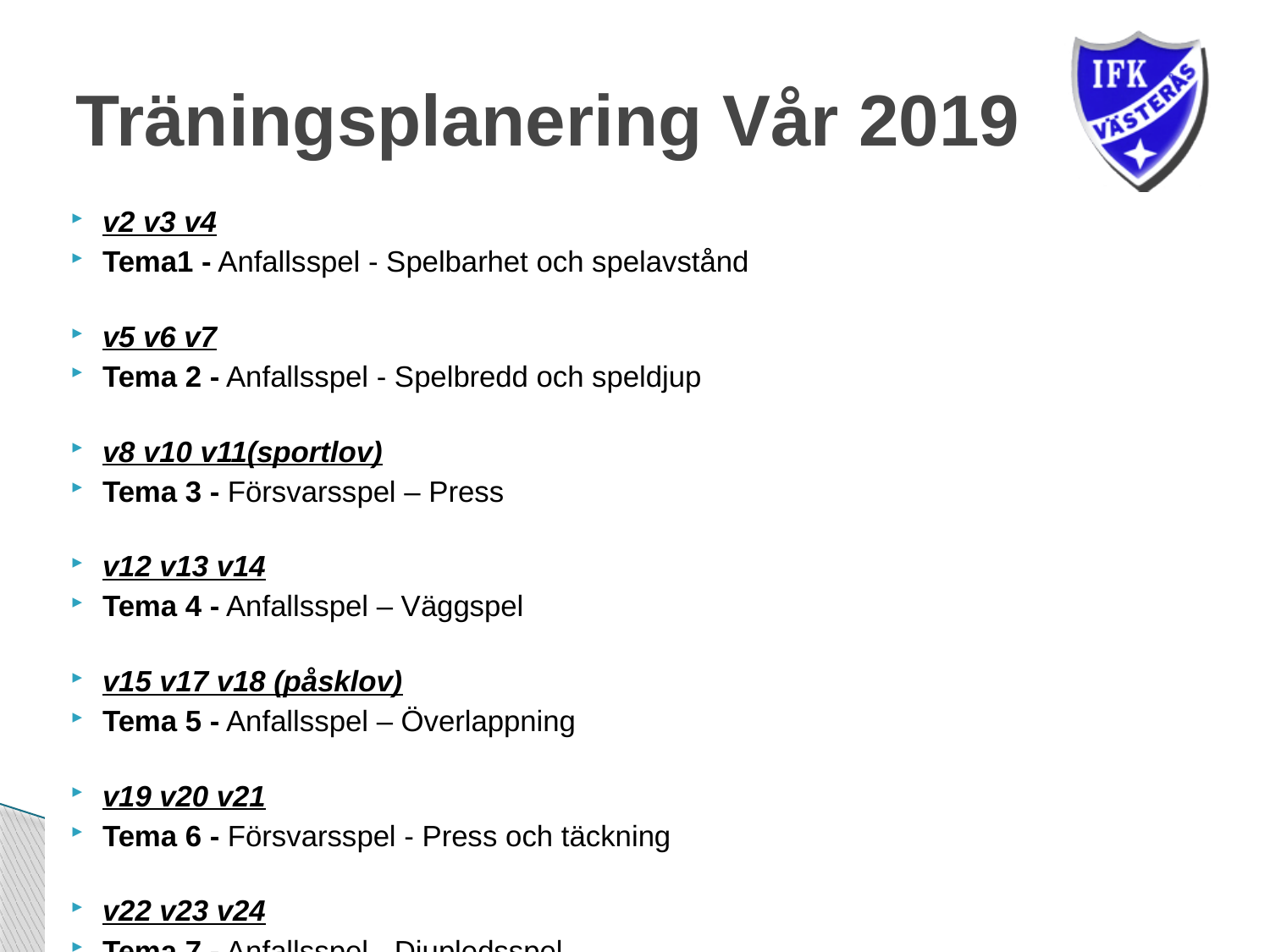

# Träningsplanering Vår 2019
v2 v3 v4
Tema1 - Anfallsspel - Spelbarhet och spelavstånd
v5 v6 v7
Tema 2 - Anfallsspel - Spelbredd och speldjup
v8 v10 v11(sportlov)
Tema 3 - Försvarsspel – Press
v12 v13 v14
Tema 4 - Anfallsspel – Väggspel
v15 v17 v18 (påsklov)
Tema 5 - Anfallsspel – Överlappning
v19 v20 v21
Tema 6 - Försvarsspel - Press och täckning
v22 v23 v24
Tema 7 - Anfallsspel - Djupledsspel